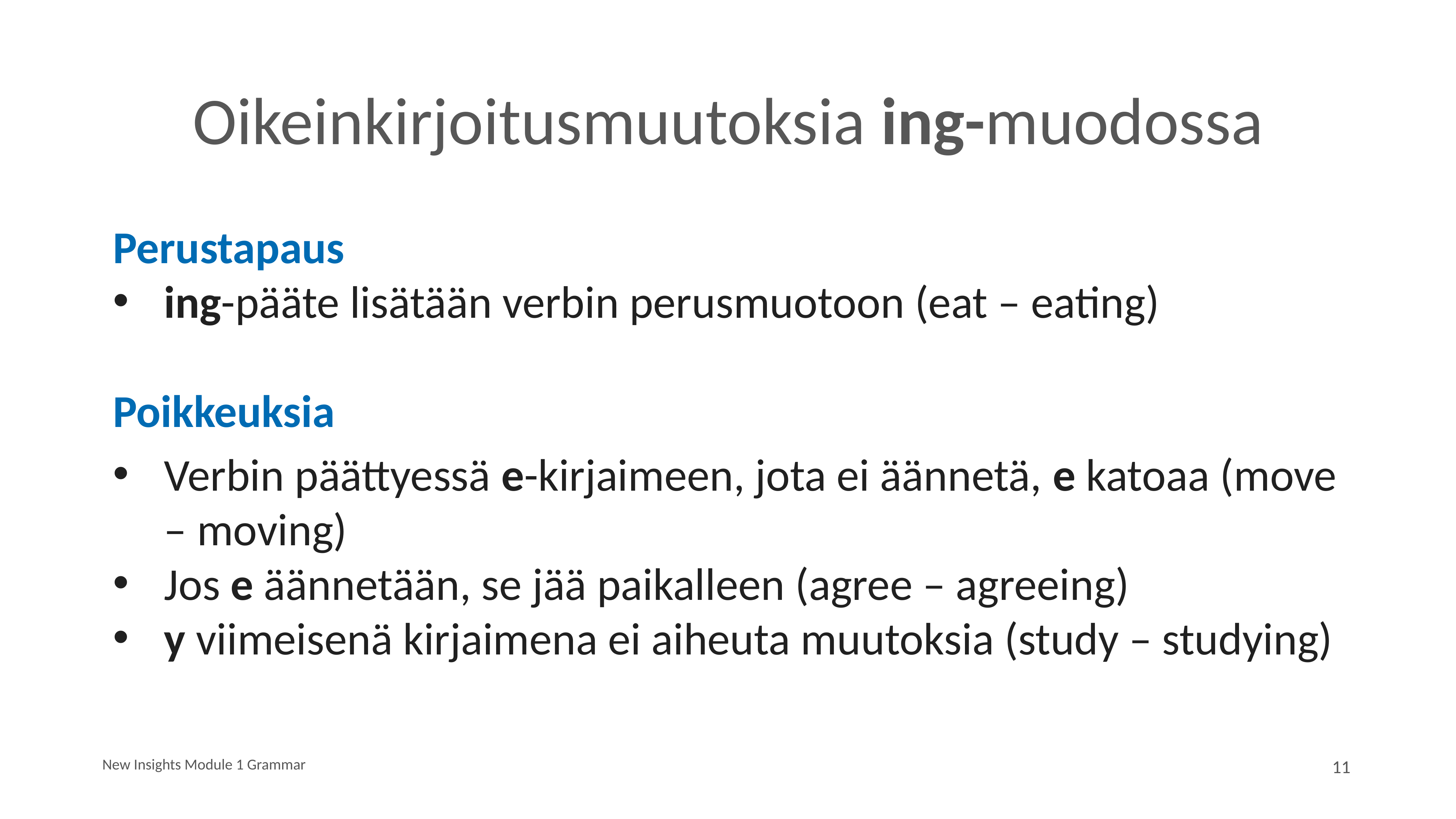

# Oikeinkirjoitusmuutoksia ing-muodossa
Perustapaus
ing-pääte lisätään verbin perusmuotoon (eat – eating)

Poikkeuksia
Verbin päättyessä e-kirjaimeen, jota ei äännetä, e katoaa (move – moving)
Jos e äännetään, se jää paikalleen (agree – agreeing)
y viimeisenä kirjaimena ei aiheuta muutoksia (study – studying)

New Insights Module 1 Grammar
11